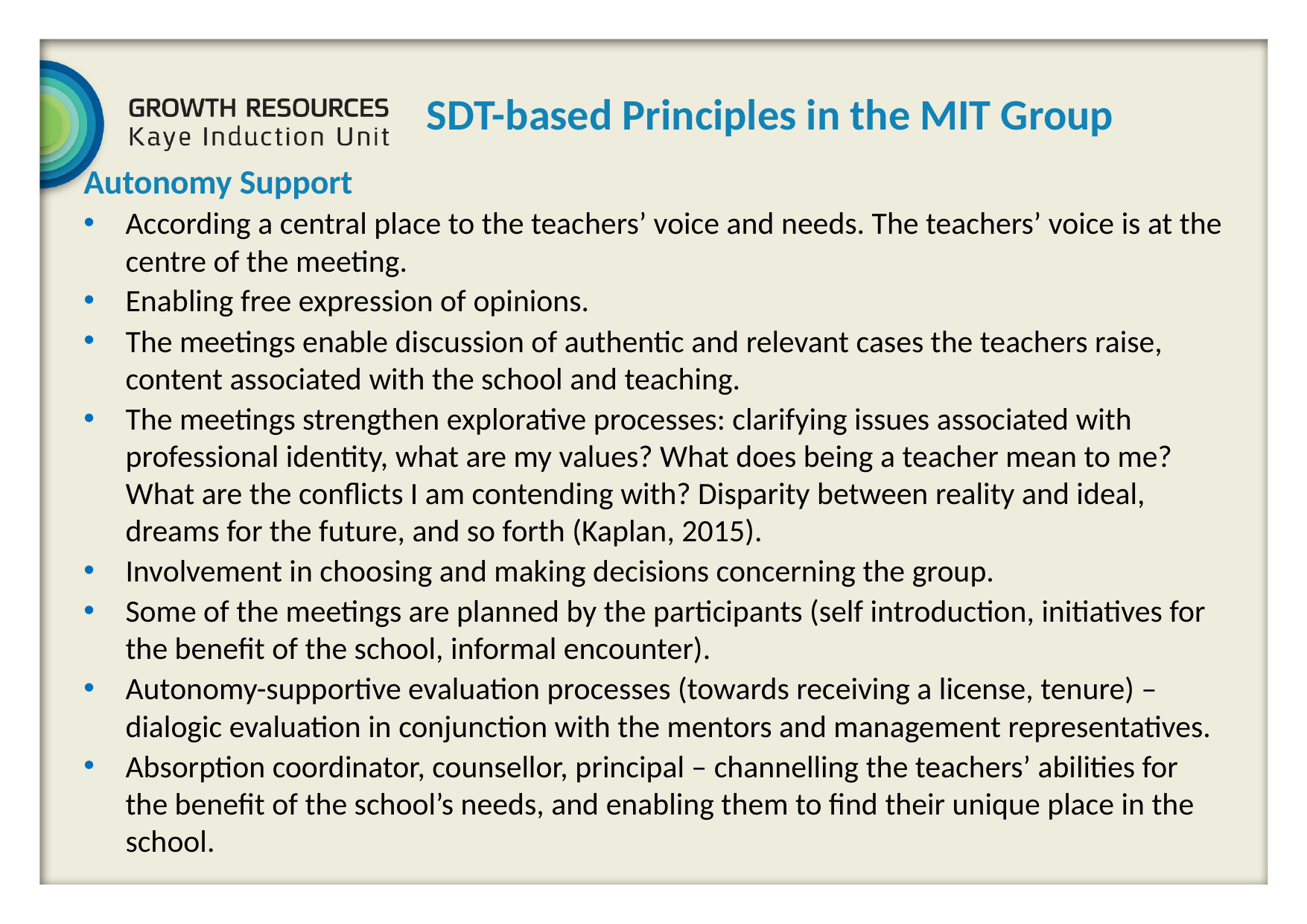

SDT-based Principles in the MIT Group
Autonomy Support
According a central place to the teachers’ voice and needs. The teachers’ voice is at the centre of the meeting.
Enabling free expression of opinions.
The meetings enable discussion of authentic and relevant cases the teachers raise, content associated with the school and teaching.
The meetings strengthen explorative processes: clarifying issues associated with professional identity, what are my values? What does being a teacher mean to me? What are the conflicts I am contending with? Disparity between reality and ideal, dreams for the future, and so forth (Kaplan, 2015).
Involvement in choosing and making decisions concerning the group.
Some of the meetings are planned by the participants (self introduction, initiatives for the benefit of the school, informal encounter).
Autonomy-supportive evaluation processes (towards receiving a license, tenure) – dialogic evaluation in conjunction with the mentors and management representatives.
Absorption coordinator, counsellor, principal – channelling the teachers’ abilities for the benefit of the school’s needs, and enabling them to find their unique place in the school.